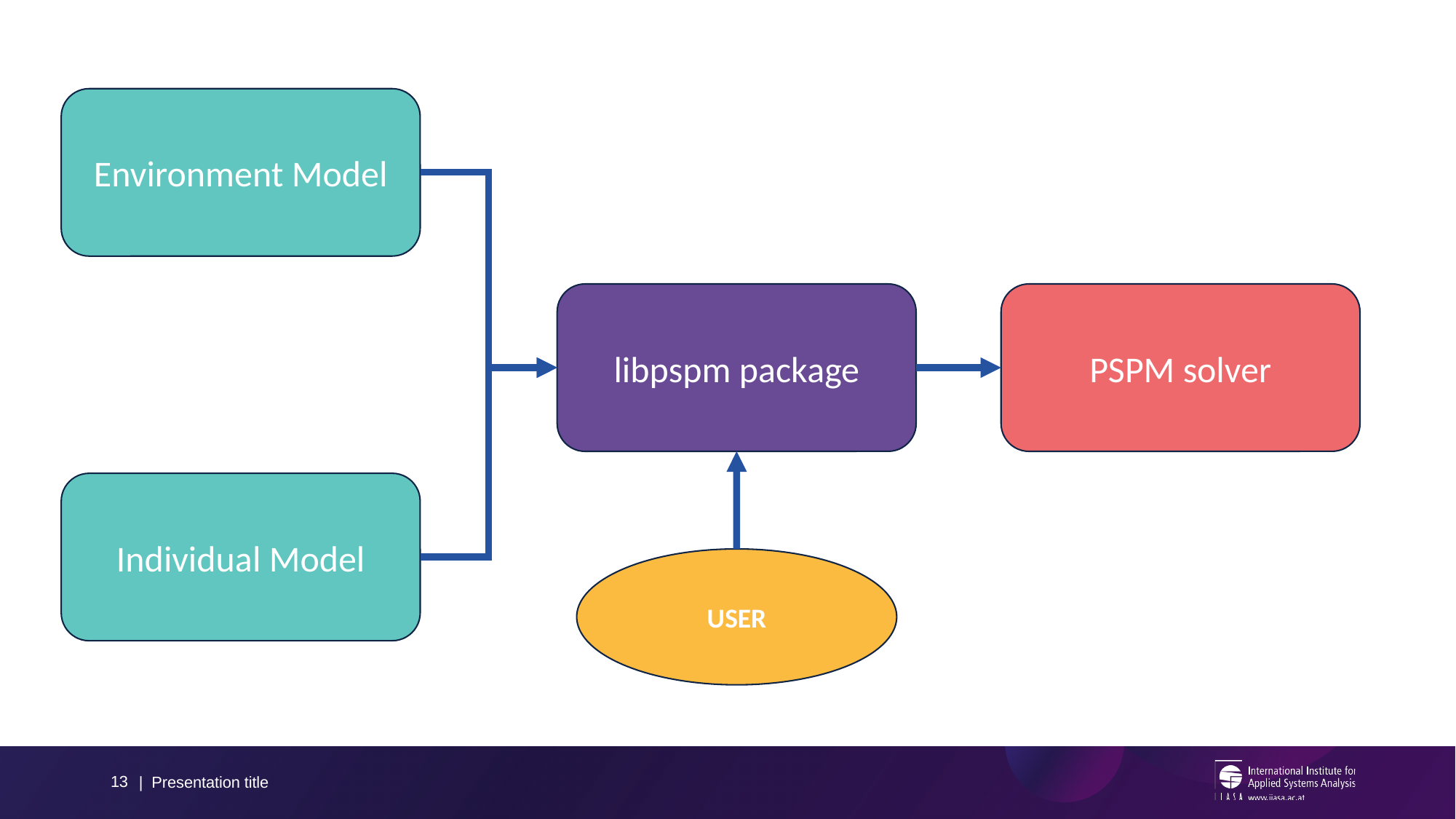

#
Environment Model

libpspm package
PSPM solver
Individual Model
USER